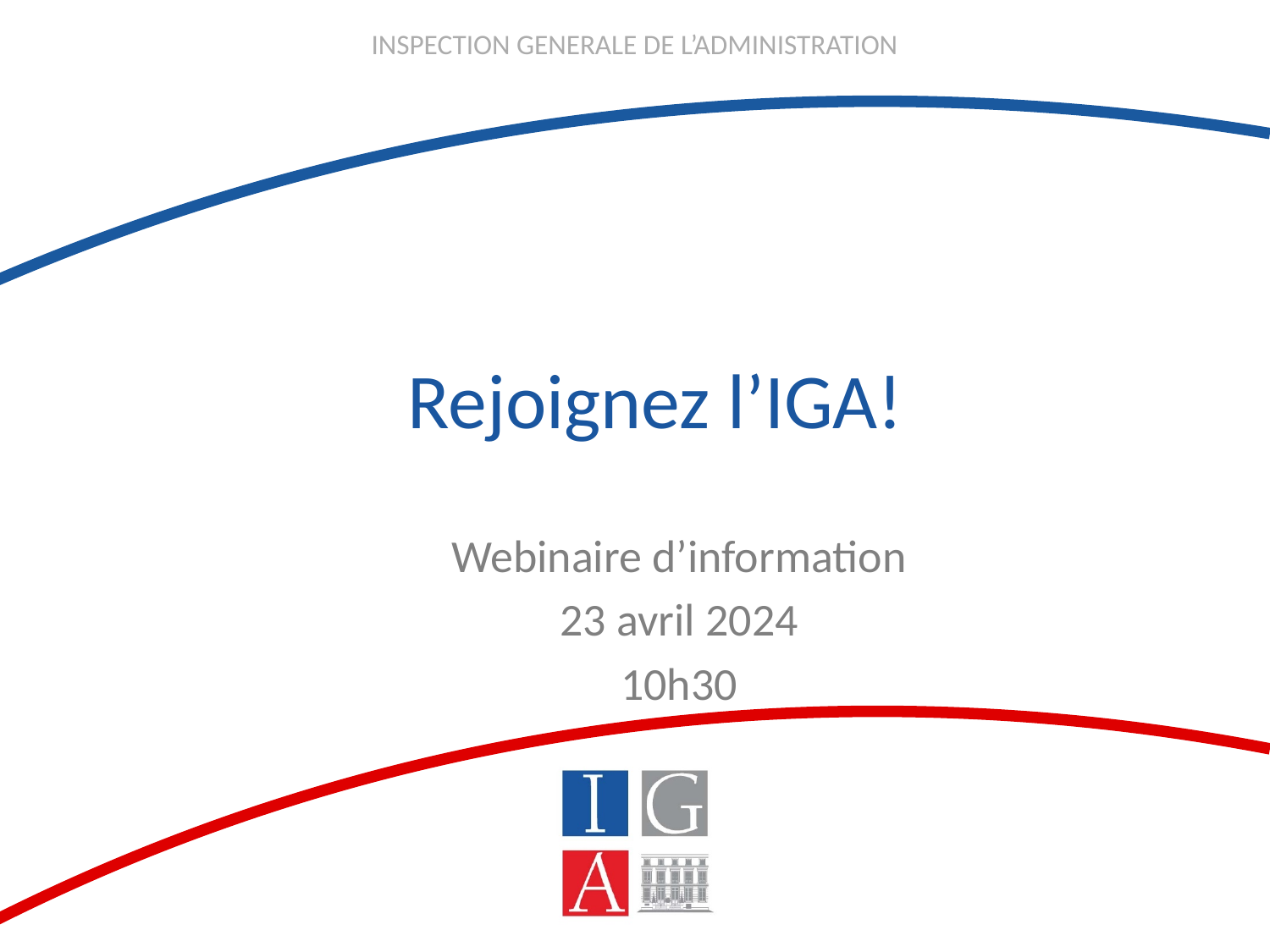

# Rejoignez l’IGA!

Webinaire d’information
23 avril 2024
10h30